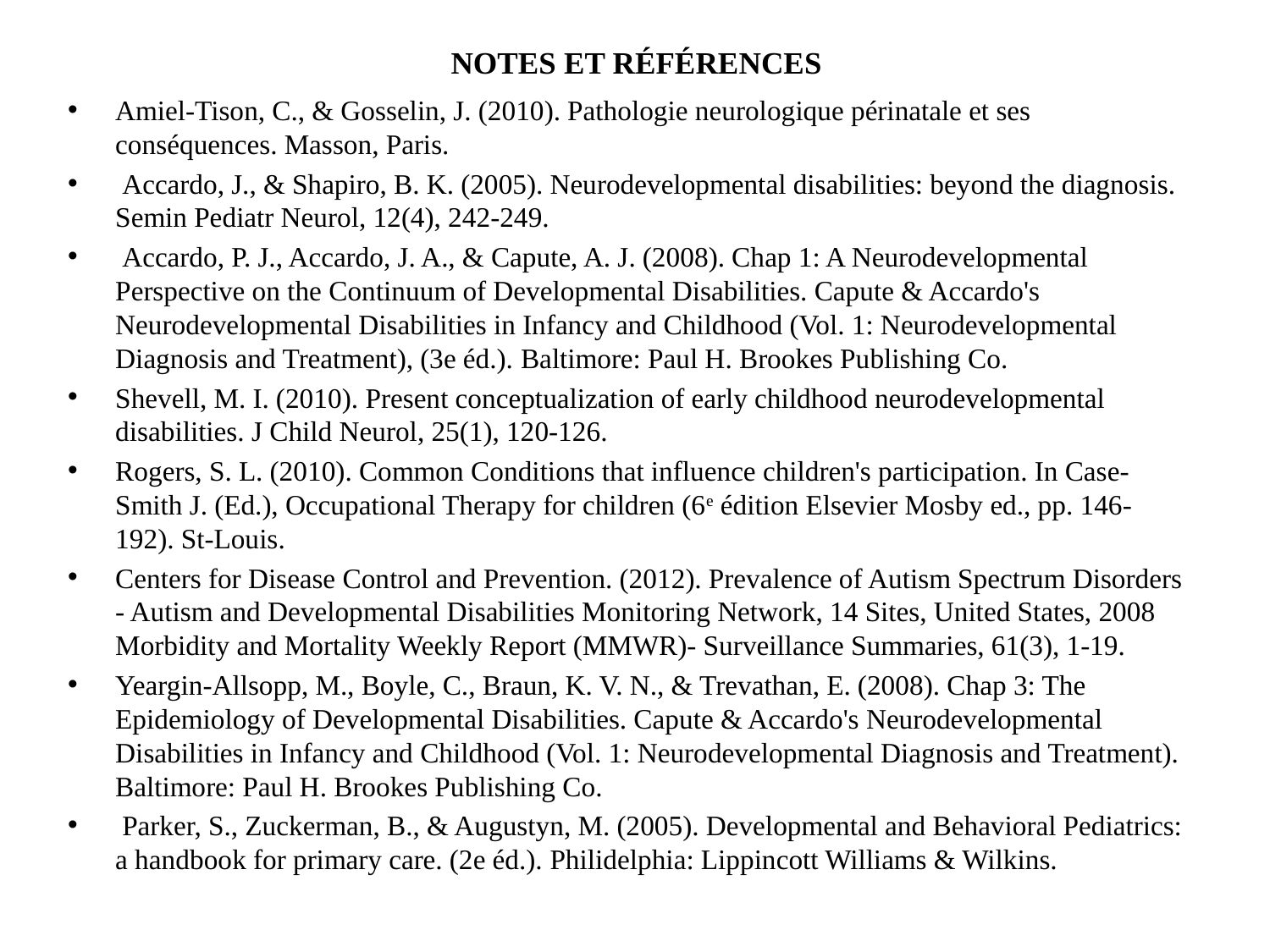

# NOTES ET RÉFÉRENCES
Amiel-Tison, C., & Gosselin, J. (2010). Pathologie neurologique périnatale et ses conséquences. Masson, Paris.
 Accardo, J., & Shapiro, B. K. (2005). Neurodevelopmental disabilities: beyond the diagnosis. Semin Pediatr Neurol, 12(4), 242-249.
 Accardo, P. J., Accardo, J. A., & Capute, A. J. (2008). Chap 1: A Neurodevelopmental Perspective on the Continuum of Developmental Disabilities. Capute & Accardo's Neurodevelopmental Disabilities in Infancy and Childhood (Vol. 1: Neurodevelopmental Diagnosis and Treatment), (3e éd.). Baltimore: Paul H. Brookes Publishing Co.
Shevell, M. I. (2010). Present conceptualization of early childhood neurodevelopmental disabilities. J Child Neurol, 25(1), 120-126.
Rogers, S. L. (2010). Common Conditions that influence children's participation. In Case-Smith J. (Ed.), Occupational Therapy for children (6e édition Elsevier Mosby ed., pp. 146-192). St-Louis.
Centers for Disease Control and Prevention. (2012). Prevalence of Autism Spectrum Disorders - Autism and Developmental Disabilities Monitoring Network, 14 Sites, United States, 2008 Morbidity and Mortality Weekly Report (MMWR)- Surveillance Summaries, 61(3), 1-19.
Yeargin-Allsopp, M., Boyle, C., Braun, K. V. N., & Trevathan, E. (2008). Chap 3: The Epidemiology of Developmental Disabilities. Capute & Accardo's Neurodevelopmental Disabilities in Infancy and Childhood (Vol. 1: Neurodevelopmental Diagnosis and Treatment). Baltimore: Paul H. Brookes Publishing Co.
 Parker, S., Zuckerman, B., & Augustyn, M. (2005). Developmental and Behavioral Pediatrics: a handbook for primary care. (2e éd.). Philidelphia: Lippincott Williams & Wilkins.